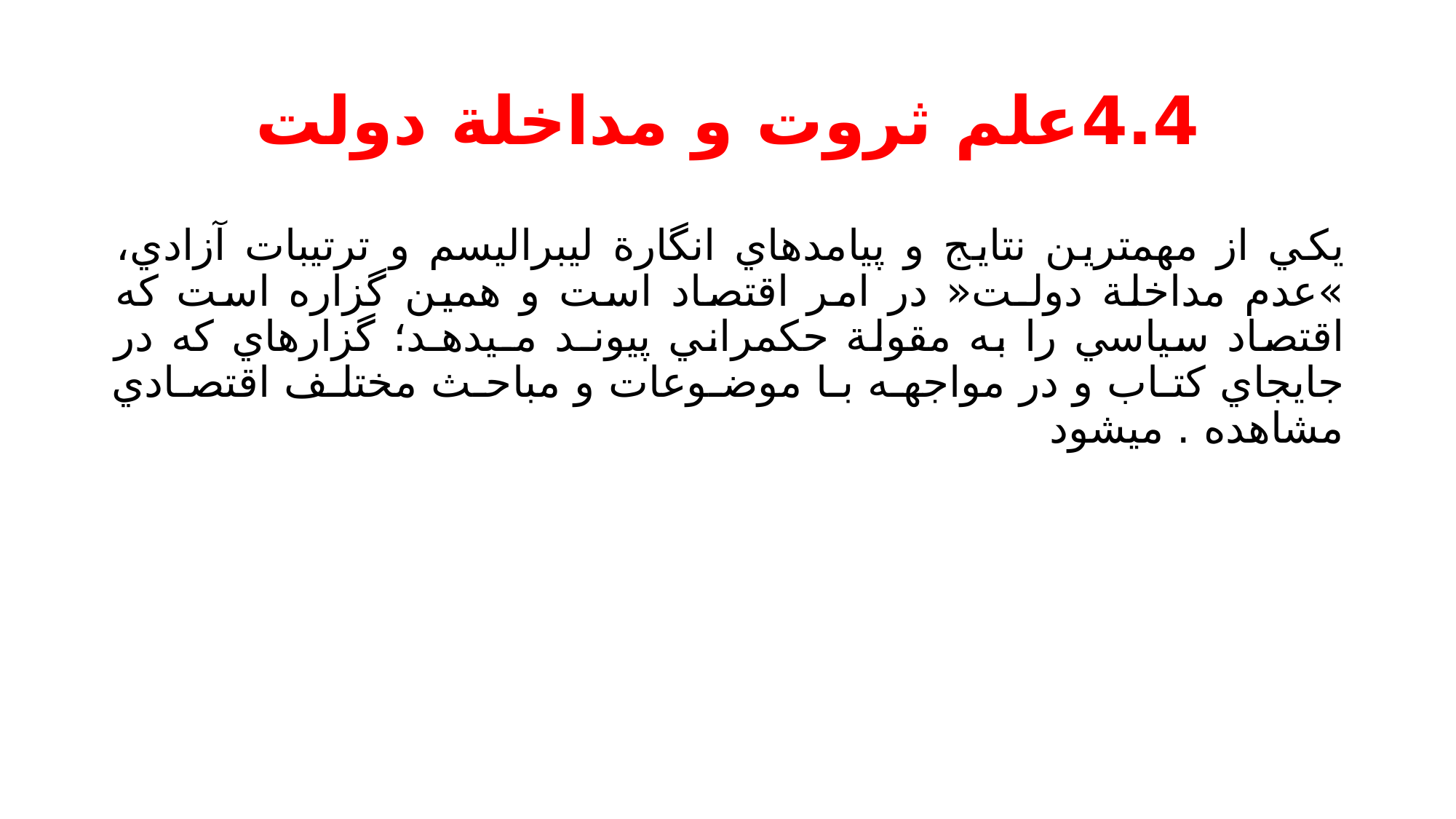

# 4.4علم ثروت و مداخلة دولت
یكي از مهمترين نتايج و پيامدهاي انگارة ليبراليسم و ترتيبات آزادي، »عدم مداخلة دولـت« در امر اقتصاد است و همين گزاره است كه اقتصاد سياسي را به مقولة حكمراني پيونـد مـيدهـد؛ گزارهاي كه در جايجاي كتـاب و در مواجهـه بـا موضـوعات و مباحـث مختلـف اقتصـادي مشاهده . ميشود